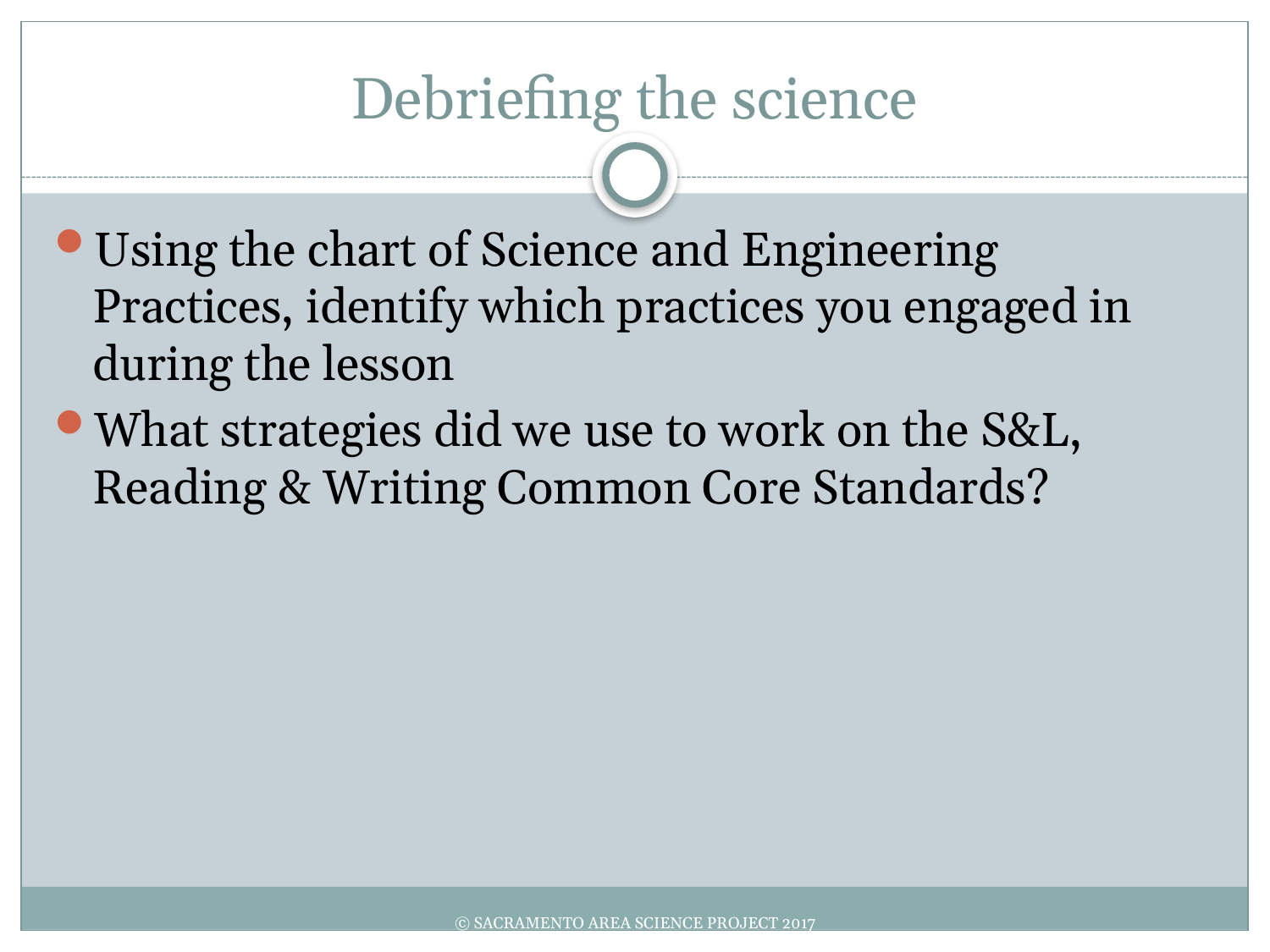

# Debriefing the science
Using the chart of Science and Engineering Practices, identify which practices you engaged in during the lesson
What strategies did we use to work on the S&L, Reading & Writing Common Core Standards?